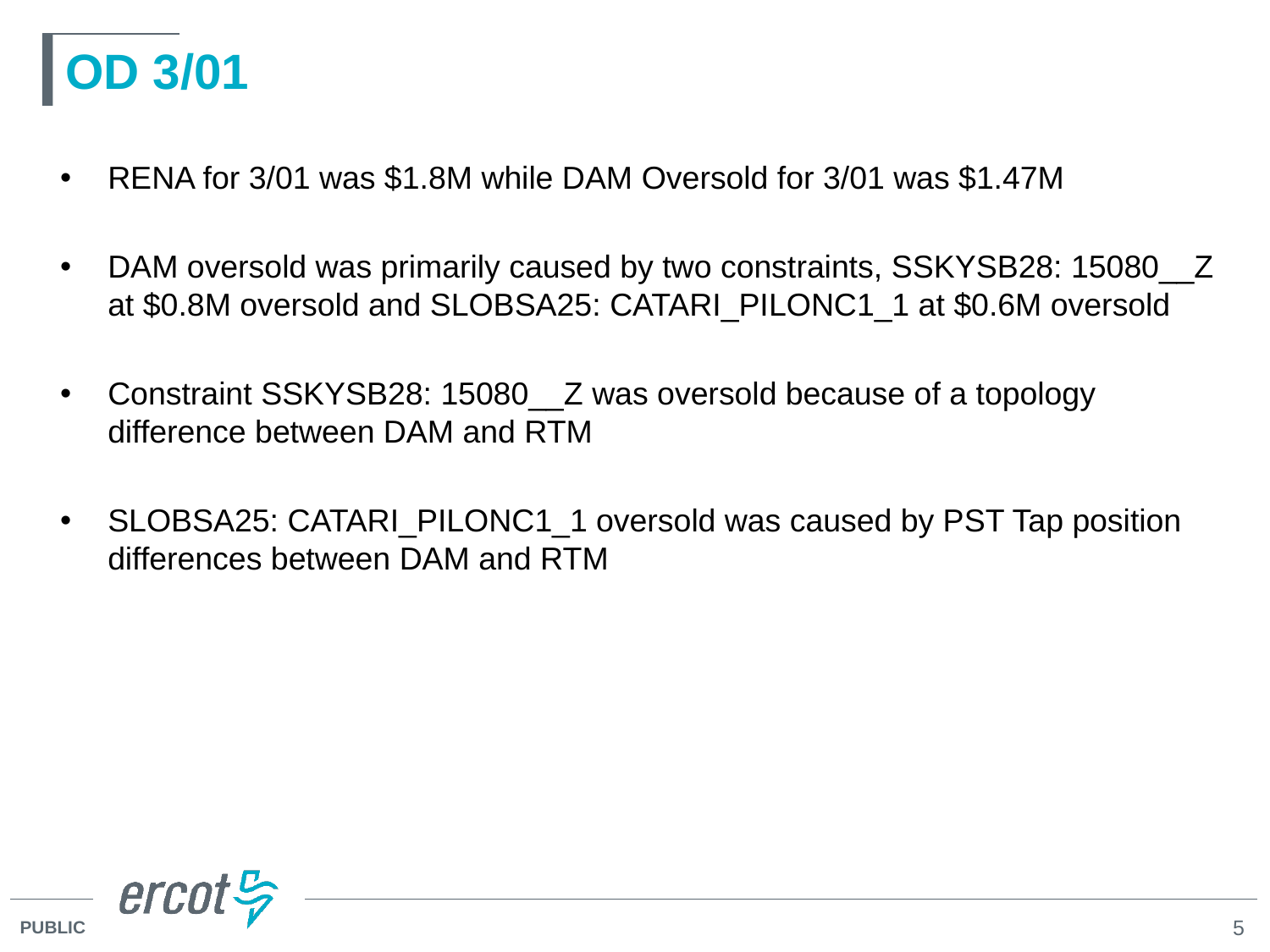

# OD 3/01
RENA for 3/01 was $1.8M while DAM Oversold for 3/01 was $1.47M

DAM oversold was primarily caused by two constraints, SSKYSB28: 15080__Z at $0.8M oversold and SLOBSA25: CATARI_PILONC1_1 at $0.6M oversold

Constraint SSKYSB28: 15080__Z was oversold because of a topology difference between DAM and RTM

SLOBSA25: CATARI_PILONC1_1 oversold was caused by PST Tap position differences between DAM and RTM